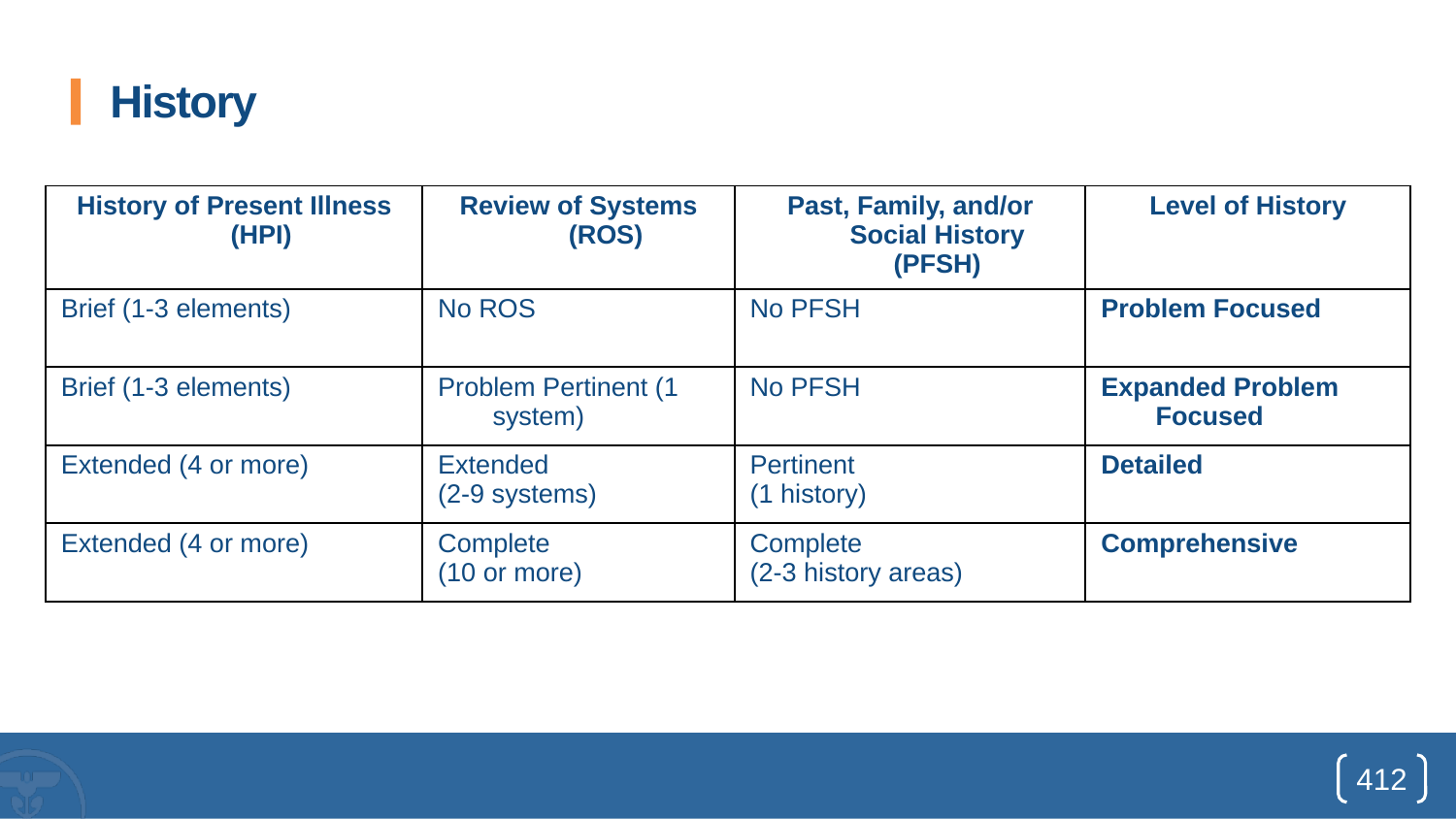

# History

| History of Present Illness (HPI) | Review of Systems (ROS) | Past, Family, and/or Social History (PFSH) | Level of History |
| --- | --- | --- | --- |
| Brief (1-3 elements) | No ROS | No PFSH | Problem Focused |
| Brief (1-3 elements) | Problem Pertinent (1 system) | No PFSH | Expanded Problem Focused |
| Extended (4 or more) | Extended (2-9 systems) | Pertinent (1 history) | Detailed |
| Extended (4 or more) | Complete (10 or more) | Complete (2-3 history areas) | Comprehensive |
412